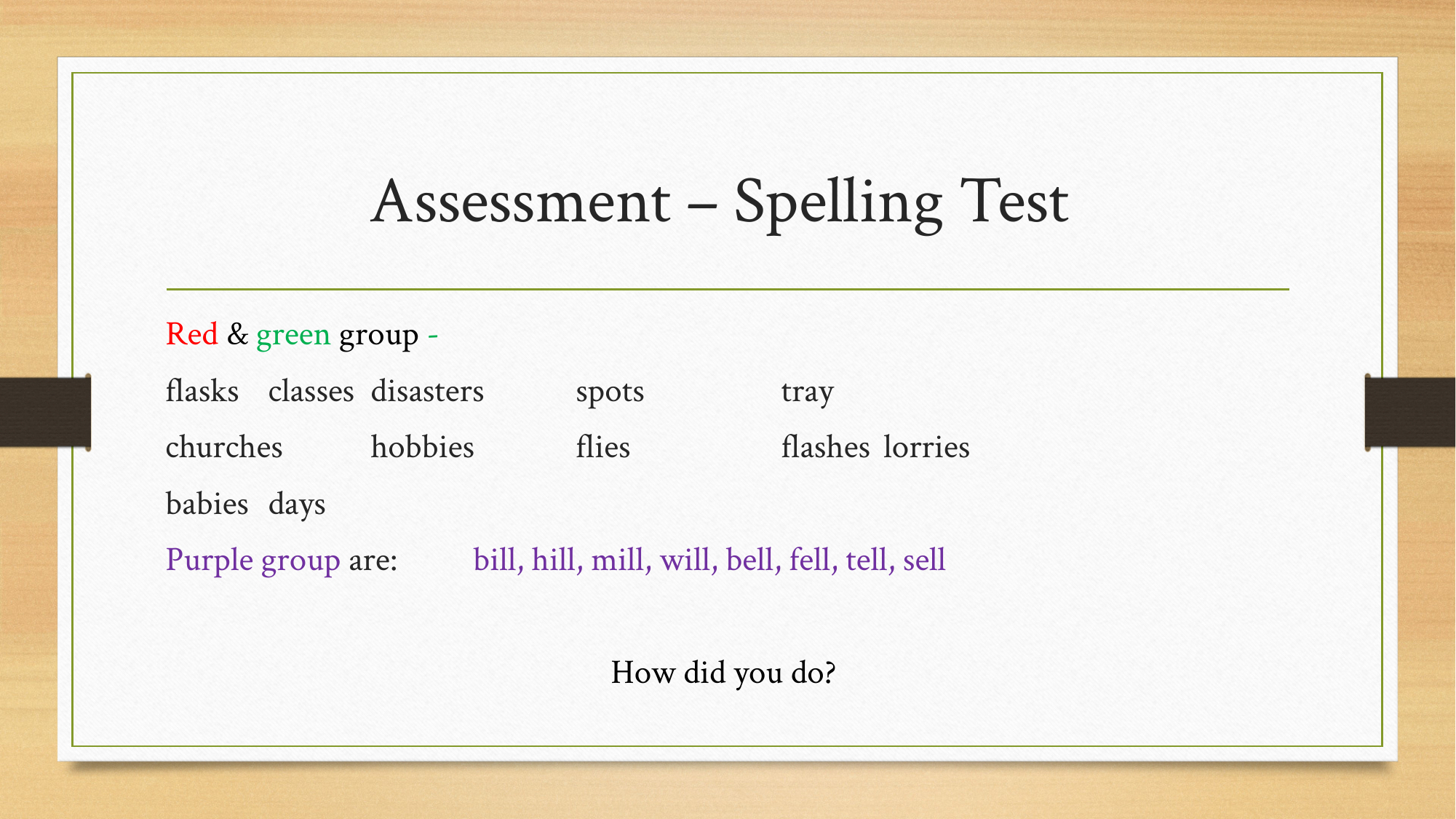

# Assessment – Spelling Test
Red & green group -
flasks			classes			disasters			spots			tray
churches 		hobbies		flies				flashes			lorries
babies			days
Purple group are:	bill, hill, mill, will, bell, fell, tell, sell

How did you do?